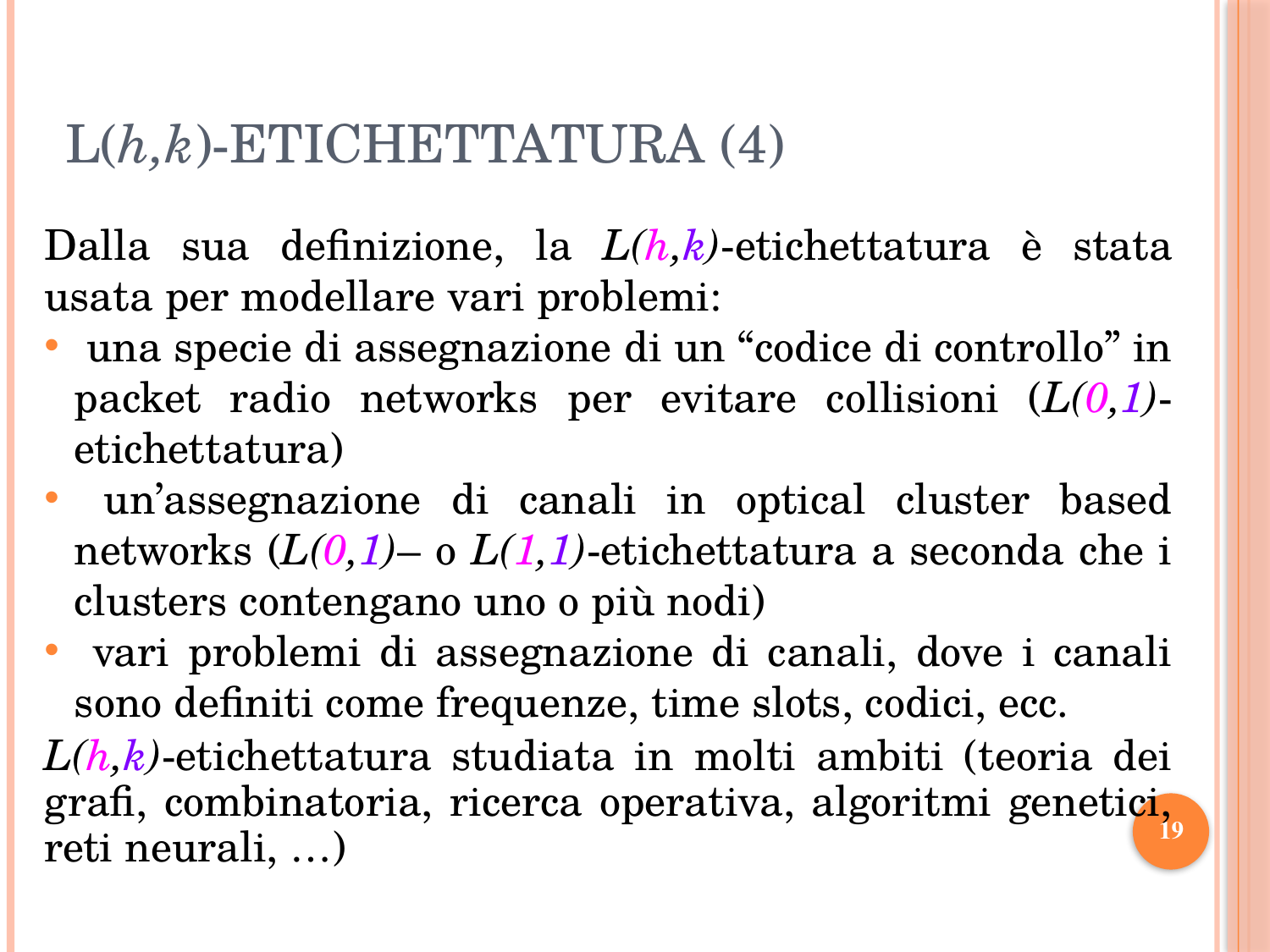

# L(h,k)-Etichettatura (4)
Dalla sua definizione, la L(h,k)-etichettatura è stata usata per modellare vari problemi:
 una specie di assegnazione di un “codice di controllo” in packet radio networks per evitare collisioni (L(0,1)-etichettatura)
 un’assegnazione di canali in optical cluster based networks (L(0,1)– o L(1,1)-etichettatura a seconda che i clusters contengano uno o più nodi)
 vari problemi di assegnazione di canali, dove i canali sono definiti come frequenze, time slots, codici, ecc.
L(h,k)-etichettatura studiata in molti ambiti (teoria dei grafi, combinatoria, ricerca operativa, algoritmi genetici, reti neurali, …)
19